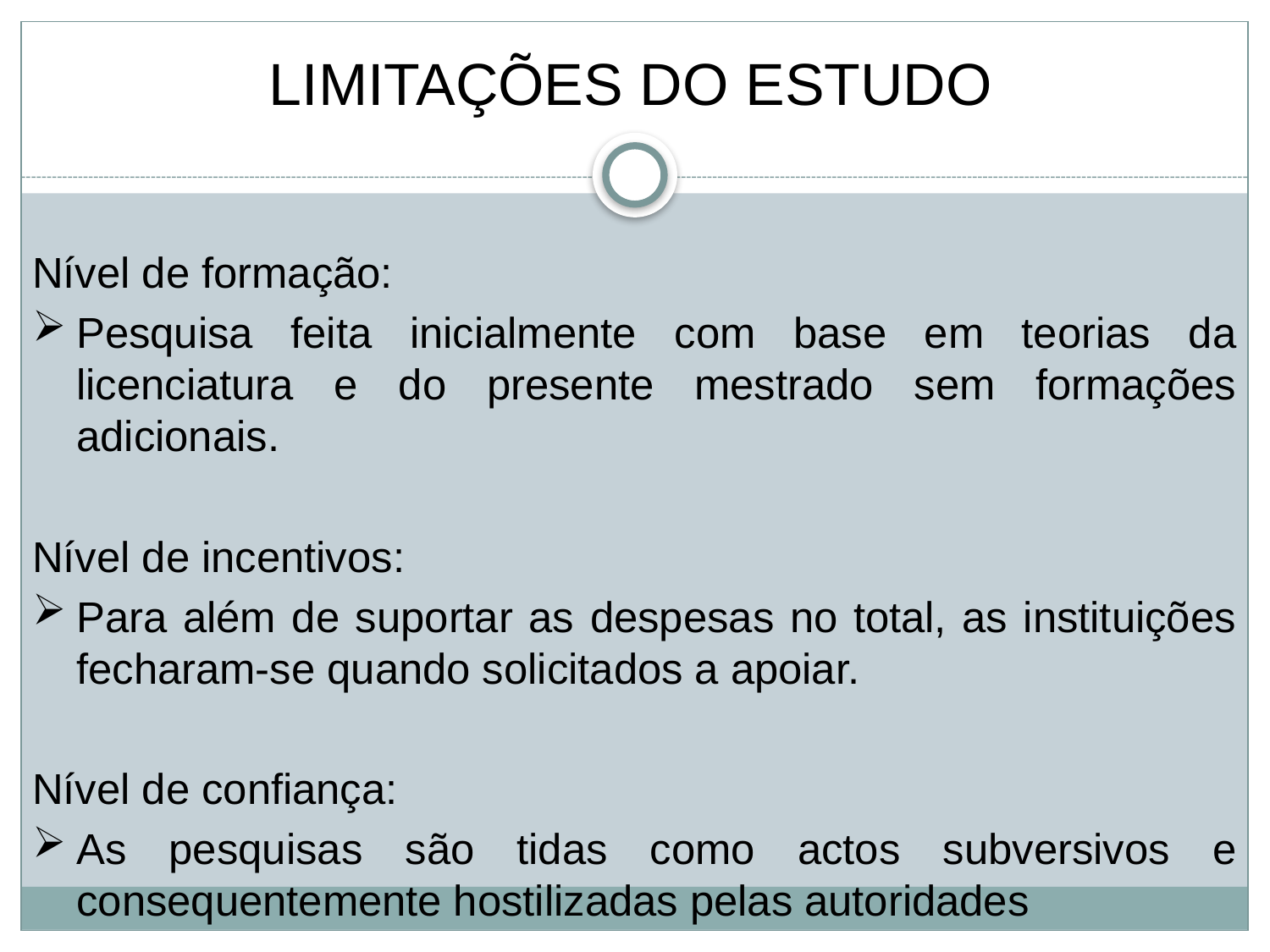

LIMITAÇÕES DO ESTUDO

Nível de formação:
Pesquisa feita inicialmente com base em teorias da licenciatura e do presente mestrado sem formações adicionais.

Nível de incentivos:
Para além de suportar as despesas no total, as instituições fecharam-se quando solicitados a apoiar.

Nível de confiança:
As pesquisas são tidas como actos subversivos e consequentemente hostilizadas pelas autoridades